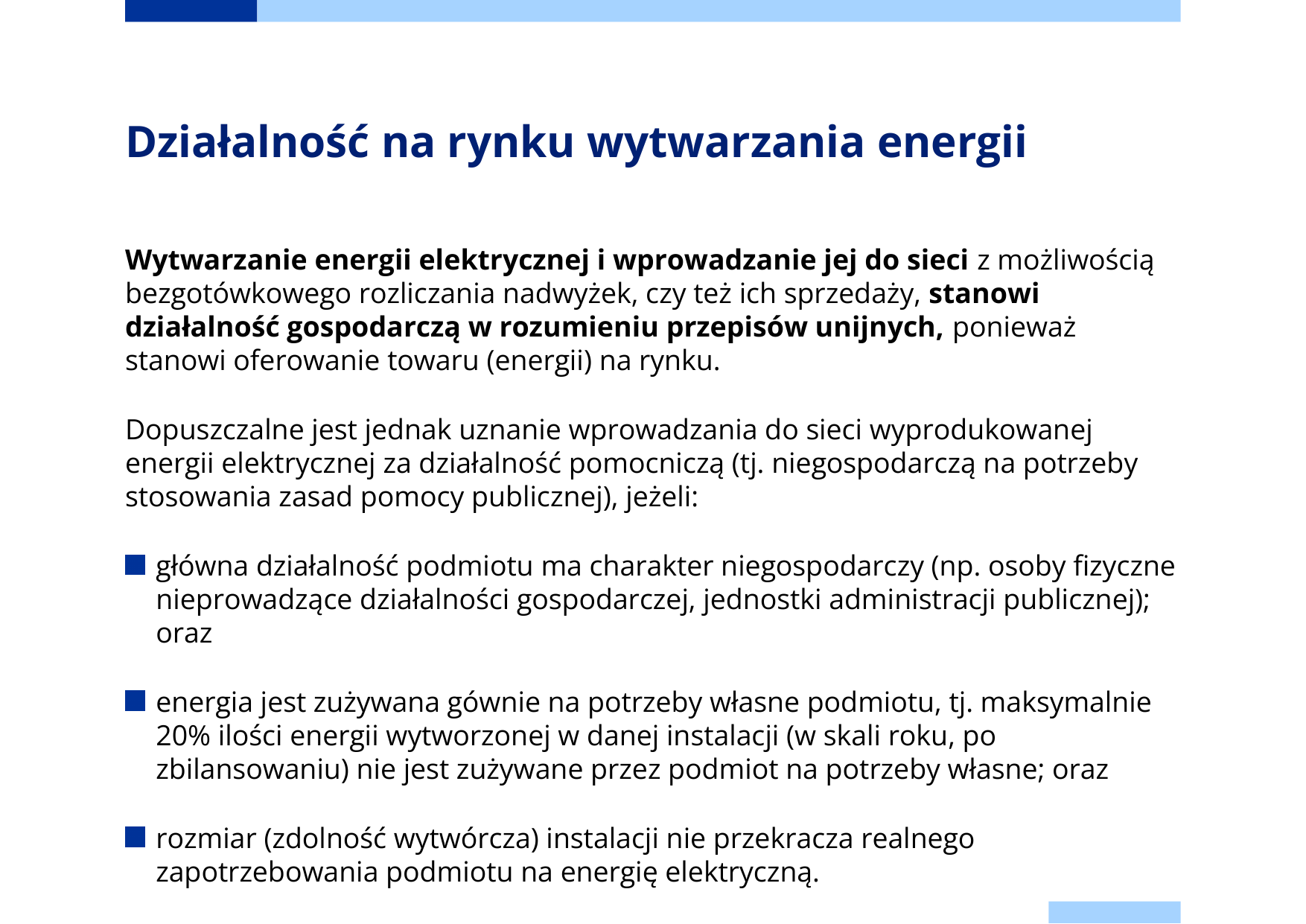

# Działalność na rynku wytwarzania energii
Wytwarzanie energii elektrycznej i wprowadzanie jej do sieci z możliwością bezgotówkowego rozliczania nadwyżek, czy też ich sprzedaży, stanowi działalność gospodarczą w rozumieniu przepisów unijnych, ponieważ stanowi oferowanie towaru (energii) na rynku.
Dopuszczalne jest jednak uznanie wprowadzania do sieci wyprodukowanej energii elektrycznej za działalność pomocniczą (tj. niegospodarczą na potrzeby stosowania zasad pomocy publicznej), jeżeli:​
główna działalność podmiotu ma charakter niegospodarczy (np. osoby fizyczne nieprowadzące działalności gospodarczej, jednostki administracji publicznej); oraz​
energia jest zużywana gównie na potrzeby własne podmiotu, tj. maksymalnie 20% ilości energii wytworzonej w danej instalacji (w skali roku, po zbilansowaniu) nie jest zużywane przez podmiot na potrzeby własne; oraz​
rozmiar (zdolność wytwórcza) instalacji nie przekracza realnego zapotrzebowania podmiotu na energię elektryczną.